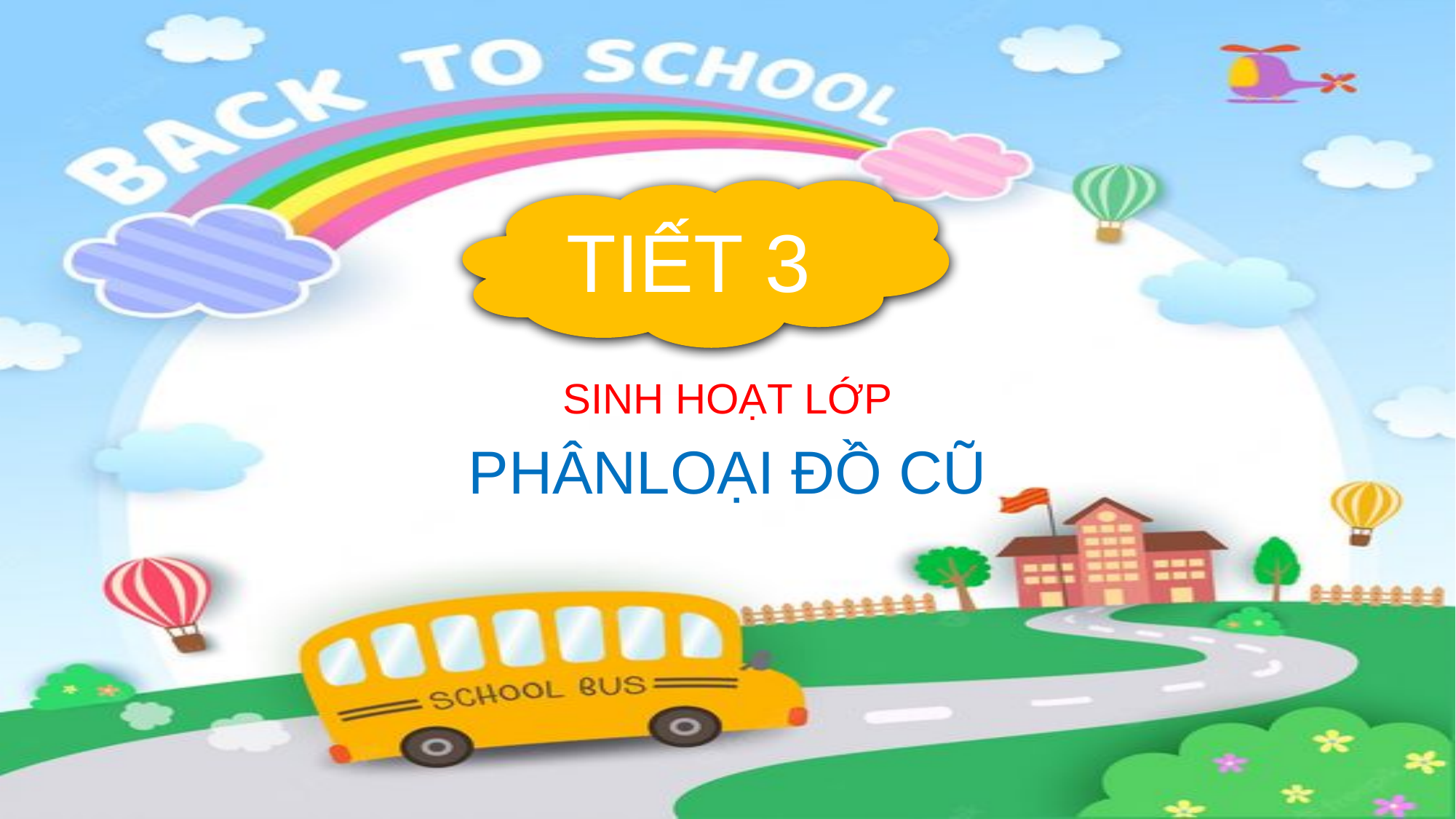

TIẾT 3
SINH HOẠT LỚP
PHÂNLOẠI ĐỒ CŨ